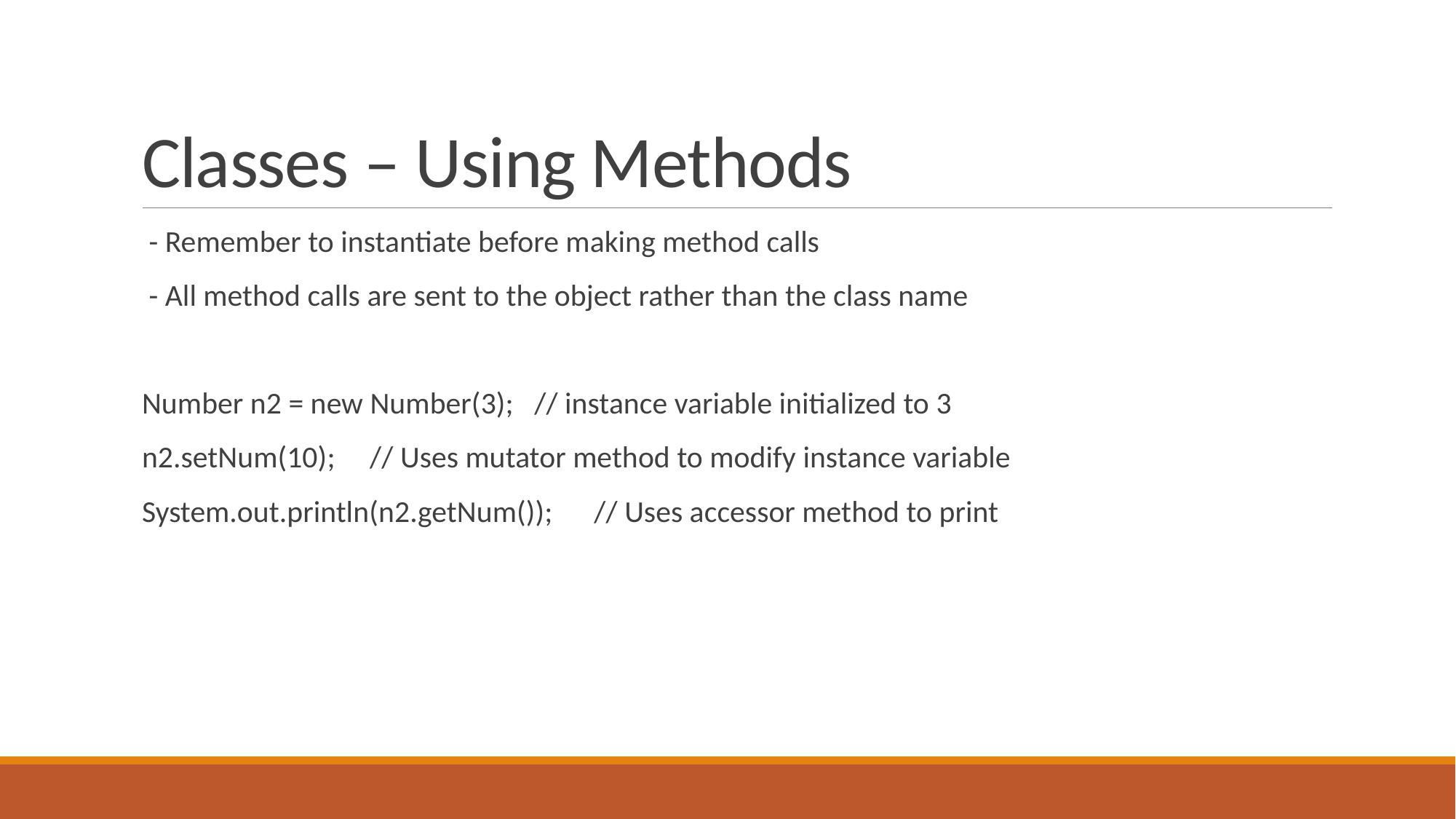

# Classes – Using Methods
 - Remember to instantiate before making method calls
 - All method calls are sent to the object rather than the class name

Number n2 = new Number(3);   // instance variable initialized to 3
n2.setNum(10);     // Uses mutator method to modify instance variable
System.out.println(n2.getNum());      // Uses accessor method to print